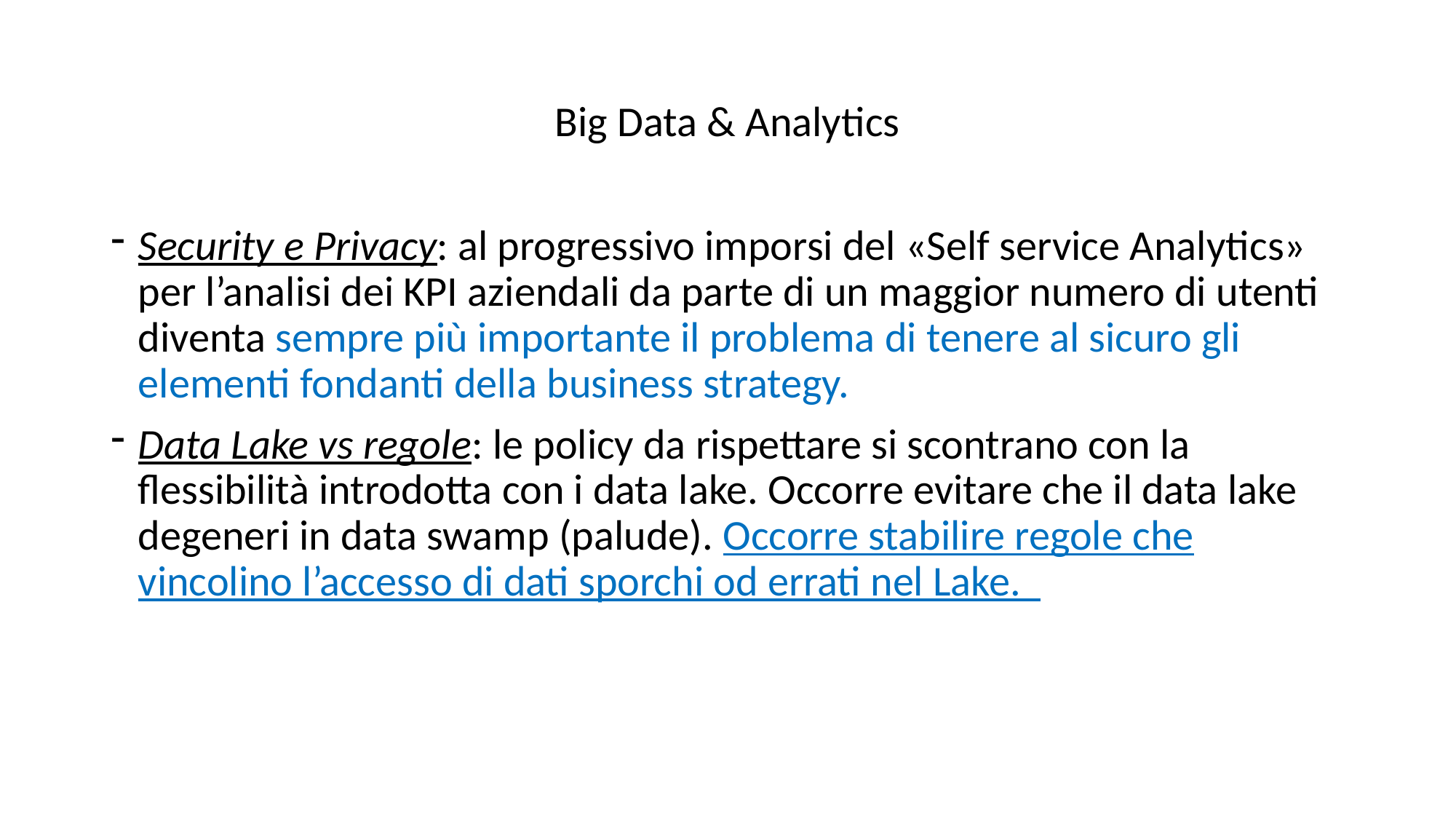

# Big Data & Analytics
Security e Privacy: al progressivo imporsi del «Self service Analytics» per l’analisi dei KPI aziendali da parte di un maggior numero di utenti diventa sempre più importante il problema di tenere al sicuro gli elementi fondanti della business strategy.
Data Lake vs regole: le policy da rispettare si scontrano con la flessibilità introdotta con i data lake. Occorre evitare che il data lake degeneri in data swamp (palude). Occorre stabilire regole che vincolino l’accesso di dati sporchi od errati nel Lake.